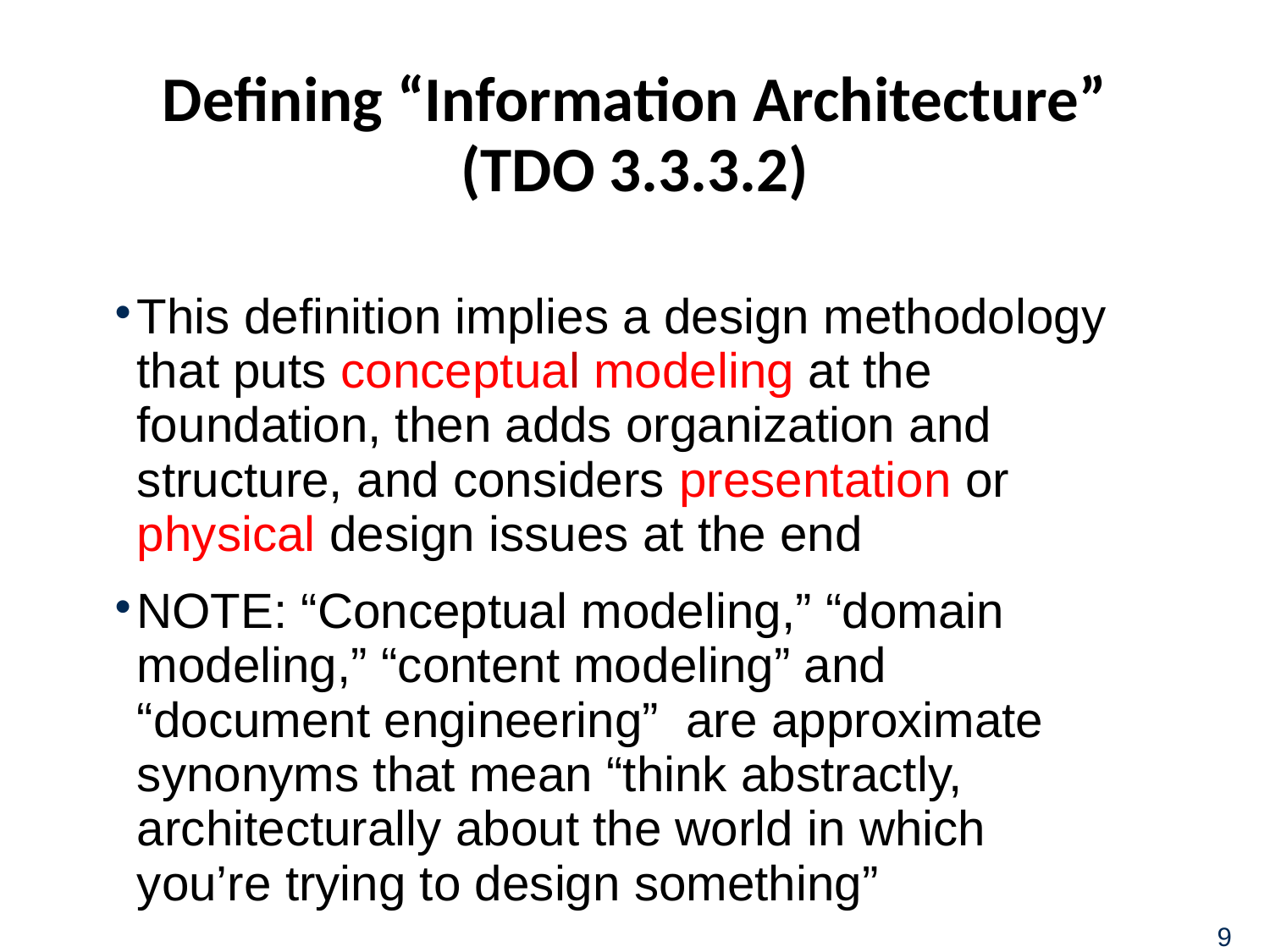

# Defining “Information Architecture” (TDO 3.3.3.2)
This definition implies a design methodology that puts conceptual modeling at the foundation, then adds organization and structure, and considers presentation or physical design issues at the end
NOTE: “Conceptual modeling,” “domain modeling,” “content modeling” and “document engineering”  are approximate synonyms that mean “think abstractly, architecturally about the world in which you’re trying to design something”

9